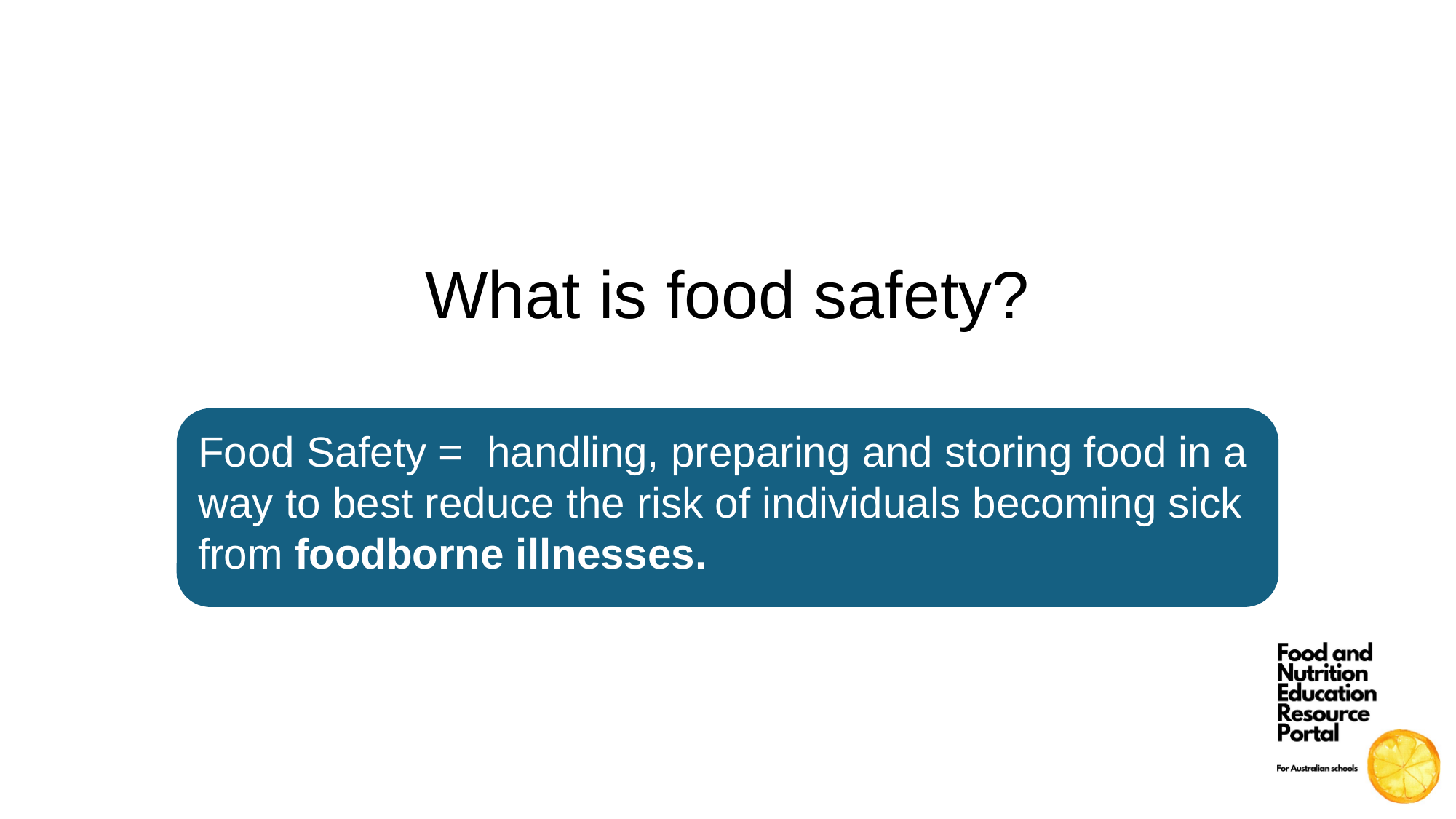

What is food safety?
Food Safety =  handling, preparing and storing food in a way to best reduce the risk of individuals becoming sick from foodborne illnesses.